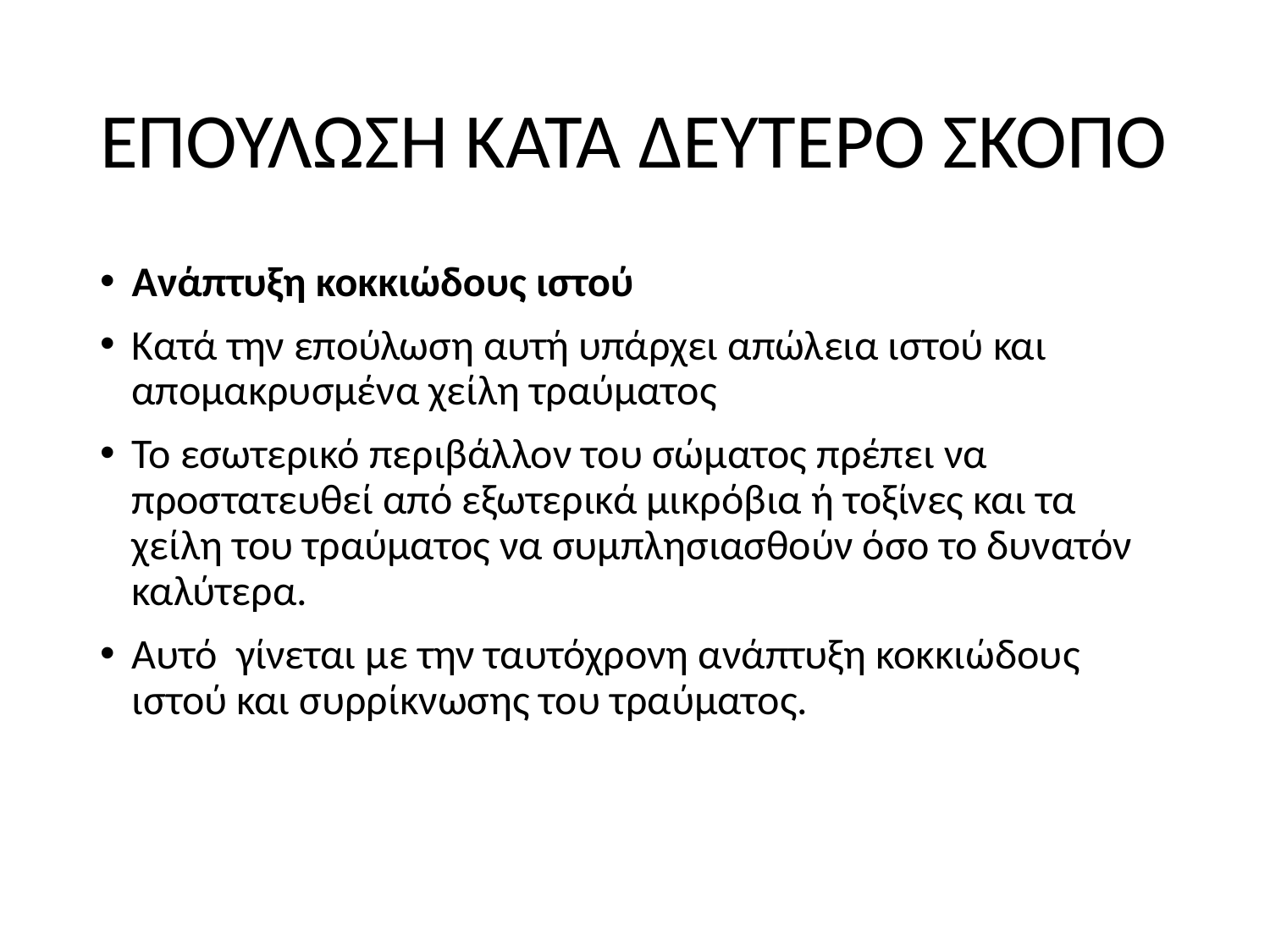

# ΕΠΟΥΛΩΣΗ ΚΑΤΑ ΔΕΥΤΕΡΟ ΣΚΟΠΟ
Ανάπτυξη κοκκιώδους ιστού
Κατά την επούλωση αυτή υπάρχει απώλεια ιστού και απομακρυσμένα χείλη τραύματος
Το εσωτερικό περιβάλλον του σώματος πρέπει να προστατευθεί από εξωτερικά μικρόβια ή τοξίνες και τα χείλη του τραύματος να συμπλησιασθούν όσο το δυνατόν καλύτερα.
Αυτό  γίνεται με την ταυτόχρονη ανάπτυξη κοκκιώδους ιστού και συρρίκνωσης του τραύματος.